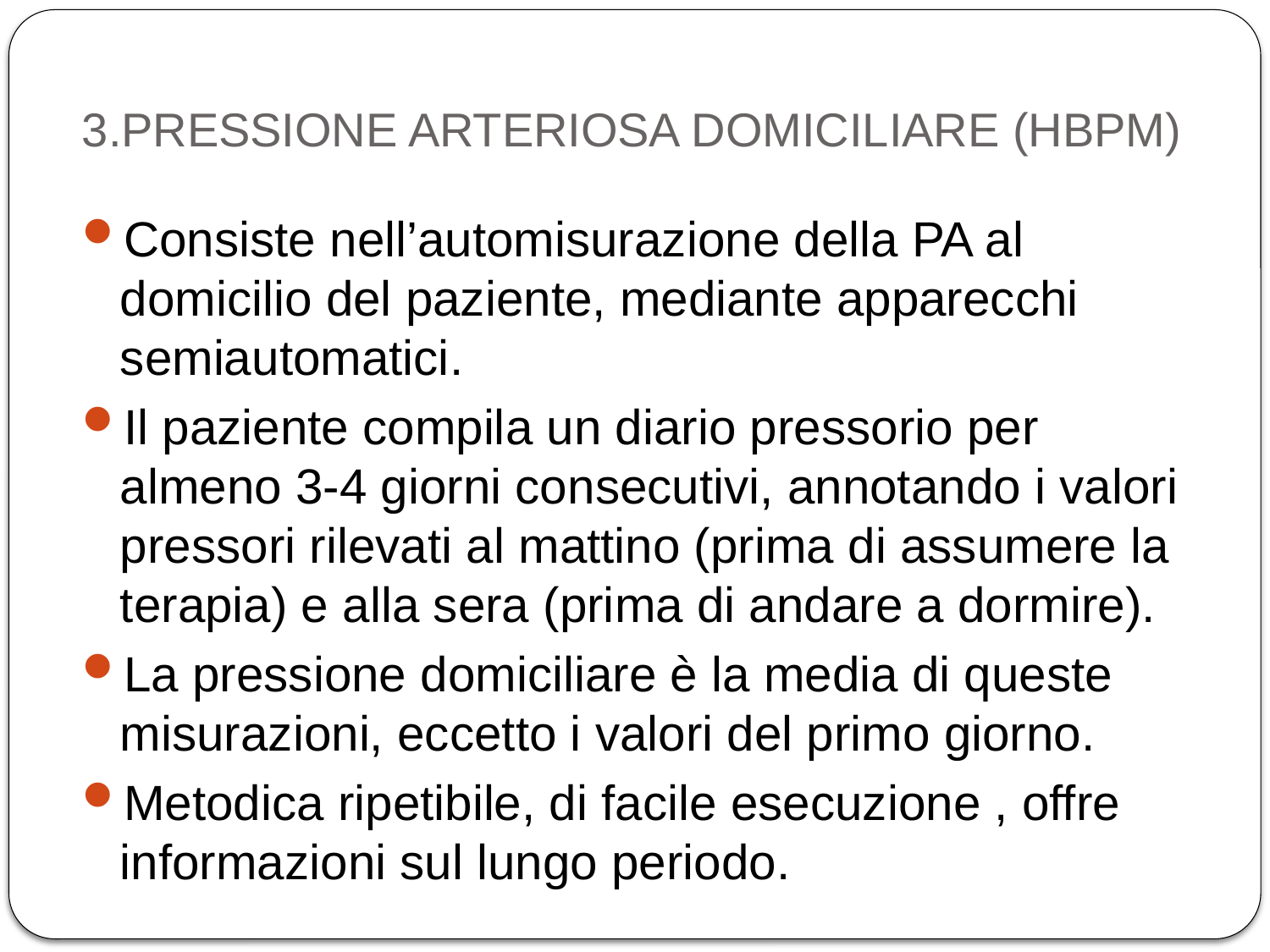

# 3.PRESSIONE ARTERIOSA DOMICILIARE (HBPM)
Consiste nell’automisurazione della PA al domicilio del paziente, mediante apparecchi semiautomatici.
Il paziente compila un diario pressorio per almeno 3-4 giorni consecutivi, annotando i valori pressori rilevati al mattino (prima di assumere la terapia) e alla sera (prima di andare a dormire).
La pressione domiciliare è la media di queste misurazioni, eccetto i valori del primo giorno.
Metodica ripetibile, di facile esecuzione , offre informazioni sul lungo periodo.